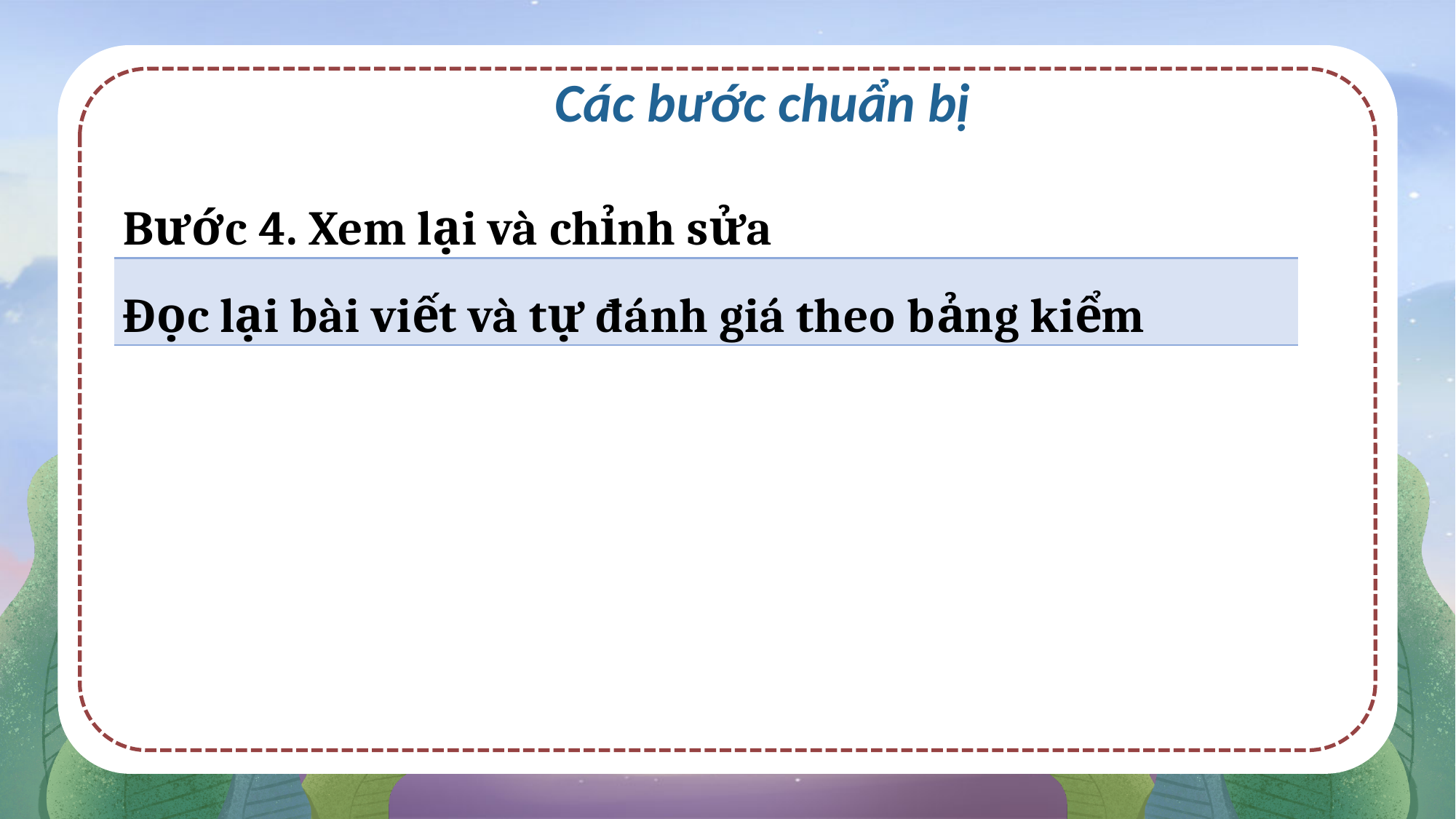

Các bước chuẩn bị
| Bước 4. Xem lại và chỉnh sửa |
| --- |
| Đọc lại bài viết và tự đánh giá theo bảng kiểm |